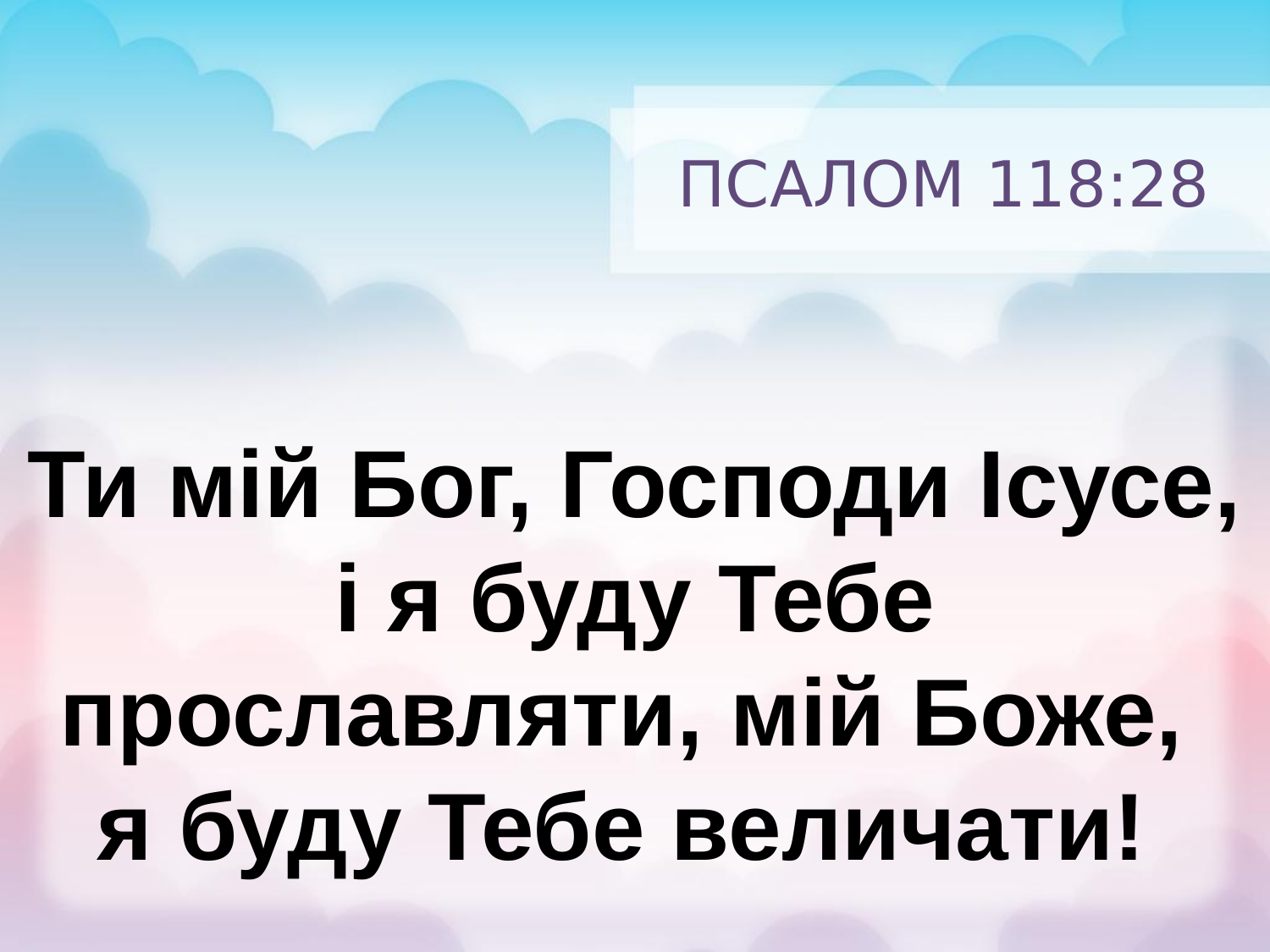

# ПСАЛОМ 118:28

Ти мій Бог, Господи Ісусе,
і я буду Тебе прославляти, мій Боже,
я буду Тебе величати!